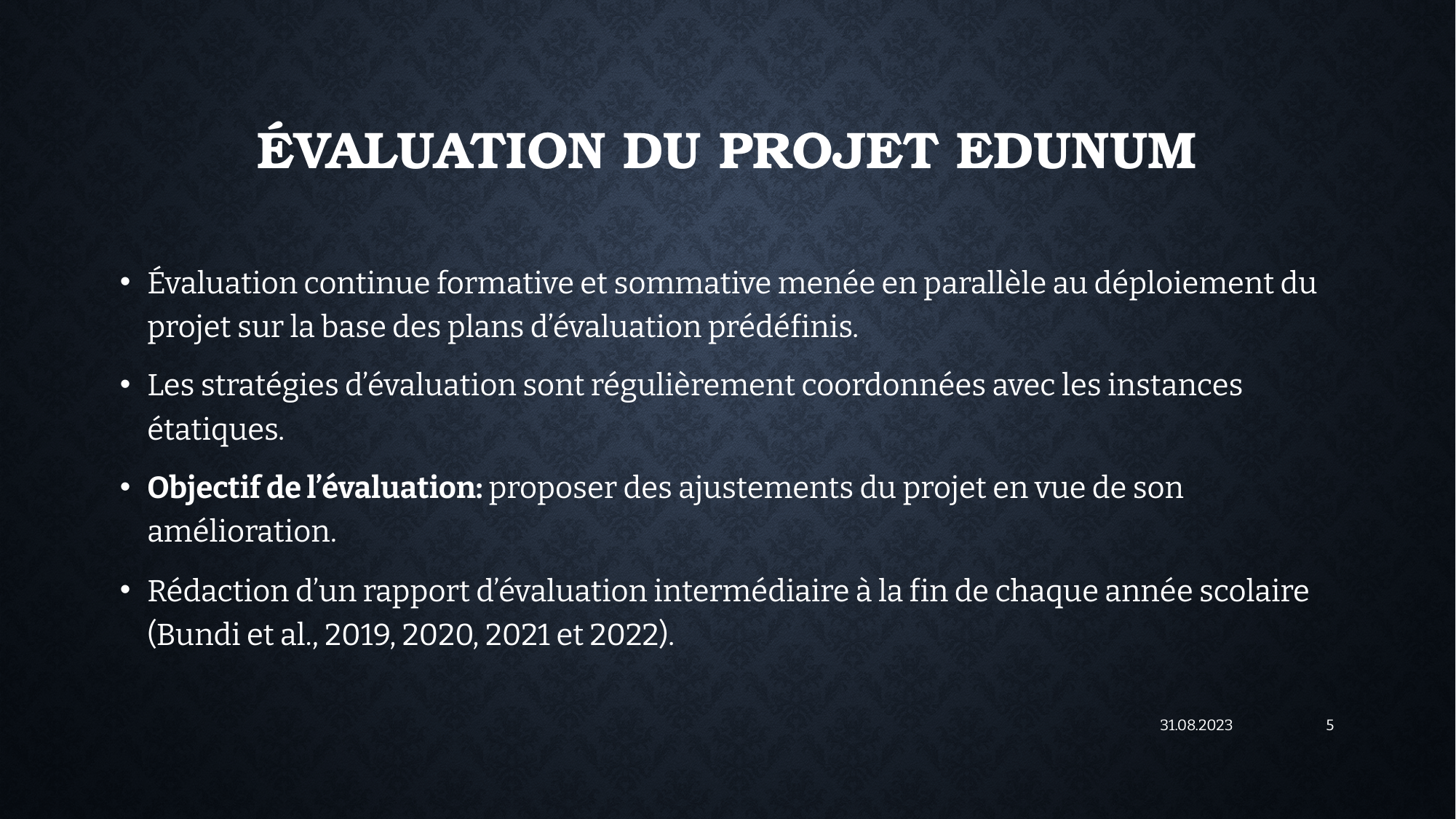

# Évaluation du projet EduNum
Évaluation continue formative et sommative menée en parallèle au déploiement du projet sur la base des plans d’évaluation prédéfinis.
Les stratégies d’évaluation sont régulièrement coordonnées avec les instances étatiques.
Objectif de l’évaluation: proposer des ajustements du projet en vue de son amélioration.
Rédaction d’un rapport d’évaluation intermédiaire à la fin de chaque année scolaire (Bundi et al., 2019, 2020, 2021 et 2022).
31.08.2023
5